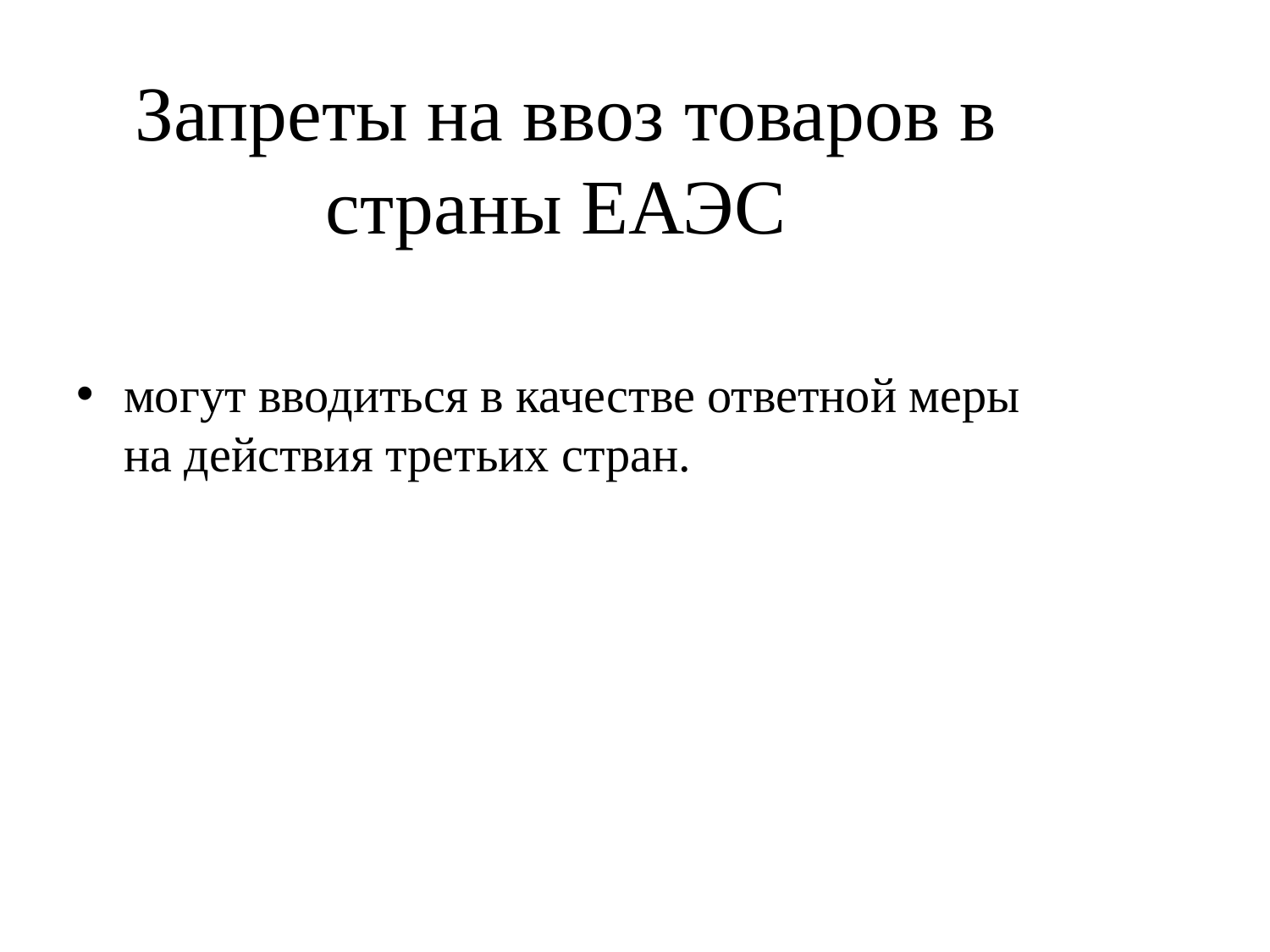

# Запреты на ввоз товаров в страны ЕАЭС
могут вводиться в качестве ответной меры на действия третьих стран.